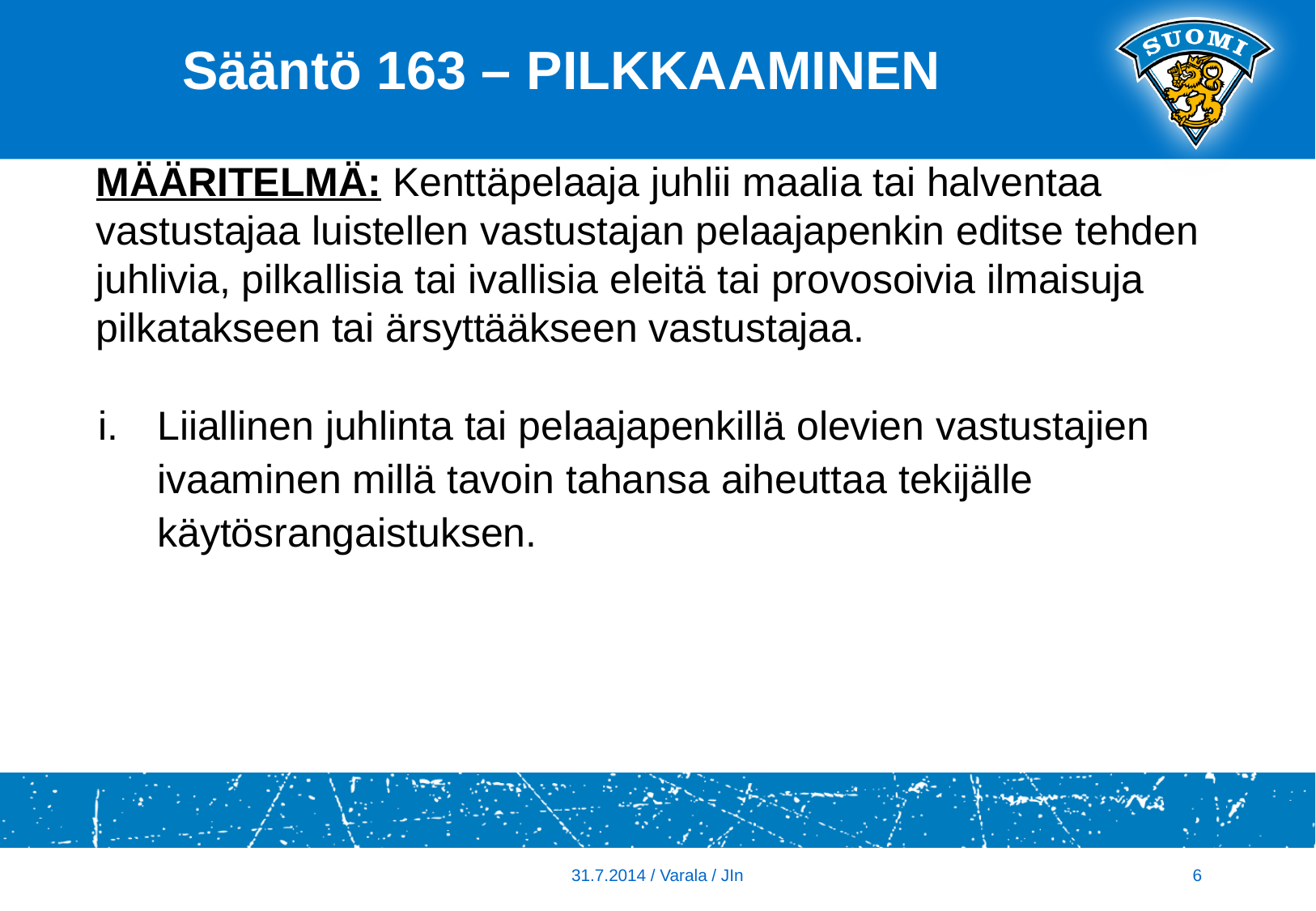

# Sääntö 163 – PILKKAAMINEN
MÄÄRITELMÄ: Kenttäpelaaja juhlii maalia tai halventaa vastustajaa luistellen vastustajan pelaajapenkin editse tehden juhlivia, pilkallisia tai ivallisia eleitä tai provosoivia ilmaisuja pilkatakseen tai ärsyttääkseen vastustajaa.
Liiallinen juhlinta tai pelaajapenkillä olevien vastustajien ivaaminen millä tavoin tahansa aiheuttaa tekijälle käytösrangaistuksen.
31.7.2014 / Varala / JIn
6